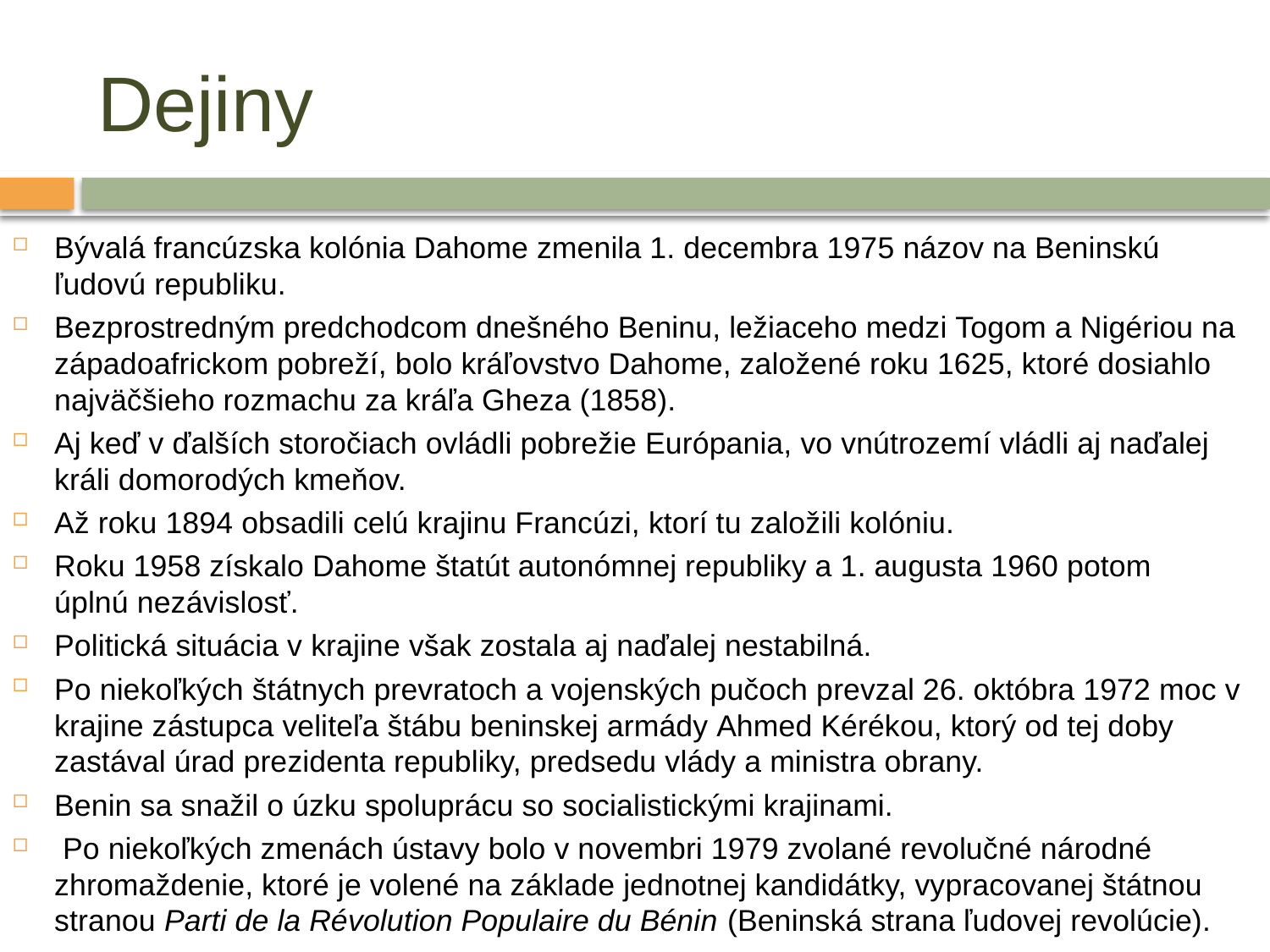

# Dejiny
Bývalá francúzska kolónia Dahome zmenila 1. decembra 1975 názov na Beninskú ľudovú republiku.
Bezprostredným predchodcom dnešného Beninu, ležiaceho medzi Togom a Nigériou na západoafrickom pobreží, bolo kráľovstvo Dahome, založené roku 1625, ktoré dosiahlo najväčšieho rozmachu za kráľa Gheza (1858).
Aj keď v ďalších storočiach ovládli pobrežie Európania, vo vnútrozemí vládli aj naďalej králi domorodých kmeňov.
Až roku 1894 obsadili celú krajinu Francúzi, ktorí tu založili kolóniu.
Roku 1958 získalo Dahome štatút autonómnej republiky a 1. augusta 1960 potom úplnú nezávislosť.
Politická situácia v krajine však zostala aj naďalej nestabilná.
Po niekoľkých štátnych prevratoch a vojenských pučoch prevzal 26. októbra 1972 moc v krajine zástupca veliteľa štábu beninskej armády Ahmed Kérékou, ktorý od tej doby zastával úrad prezidenta republiky, predsedu vlády a ministra obrany.
Benin sa snažil o úzku spoluprácu so socialistickými krajinami.
 Po niekoľkých zmenách ústavy bolo v novembri 1979 zvolané revolučné národné zhromaždenie, ktoré je volené na základe jednotnej kandidátky, vypracovanej štátnou stranou Parti de la Révolution Populaire du Bénin (Beninská strana ľudovej revolúcie).